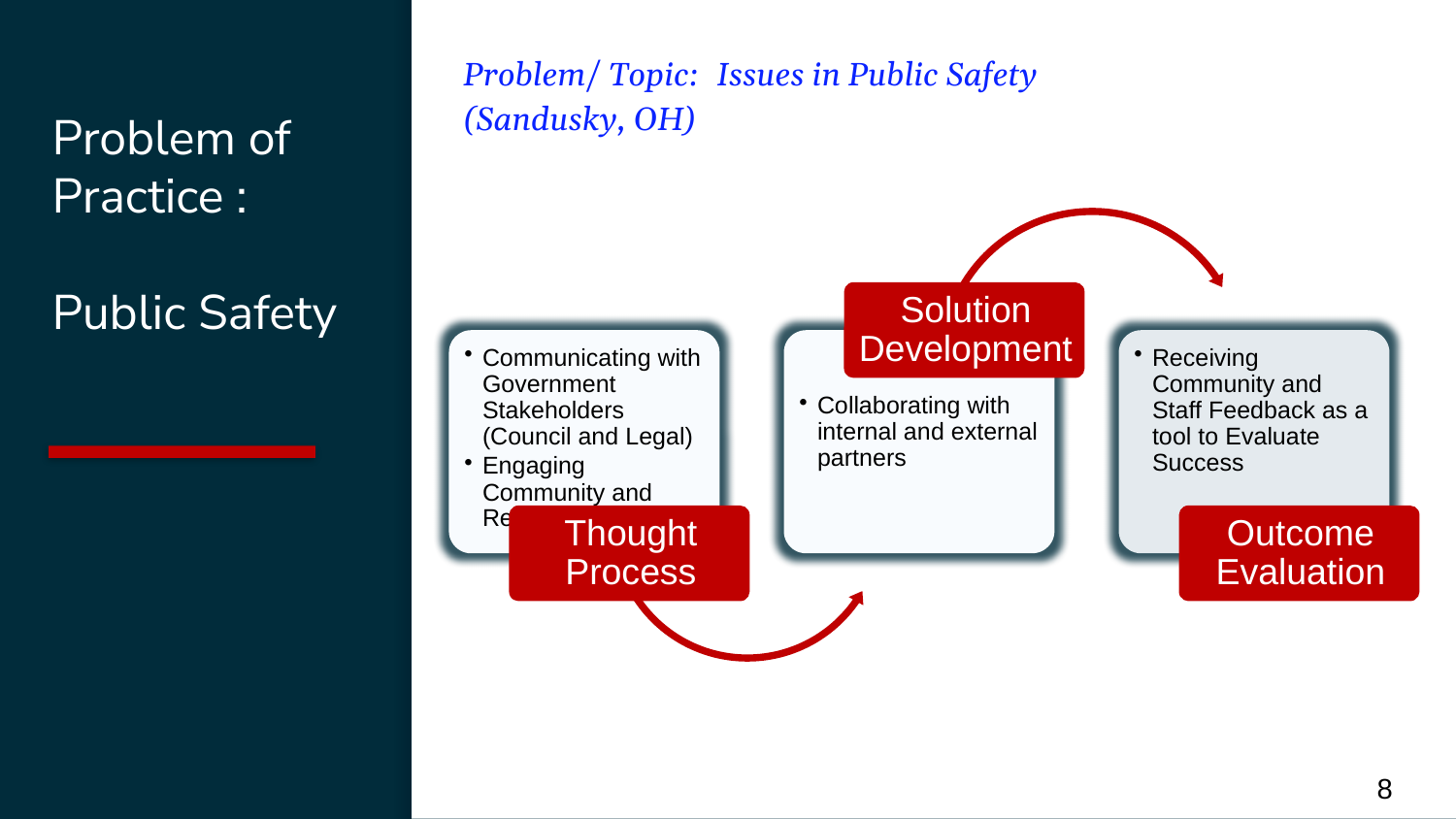

Problem/ Topic:  Issues in Public Safety (Sandusky, OH)
# Problem of Practice : Public Safety
Communicating with Government Stakeholders (Council and Legal)
Engaging Community and Receiving Input
Thought Process
Collaborating with internal and external partners
Solution Development
Receiving Community and Staff Feedback as a tool to Evaluate Success
Outcome Evaluation

8